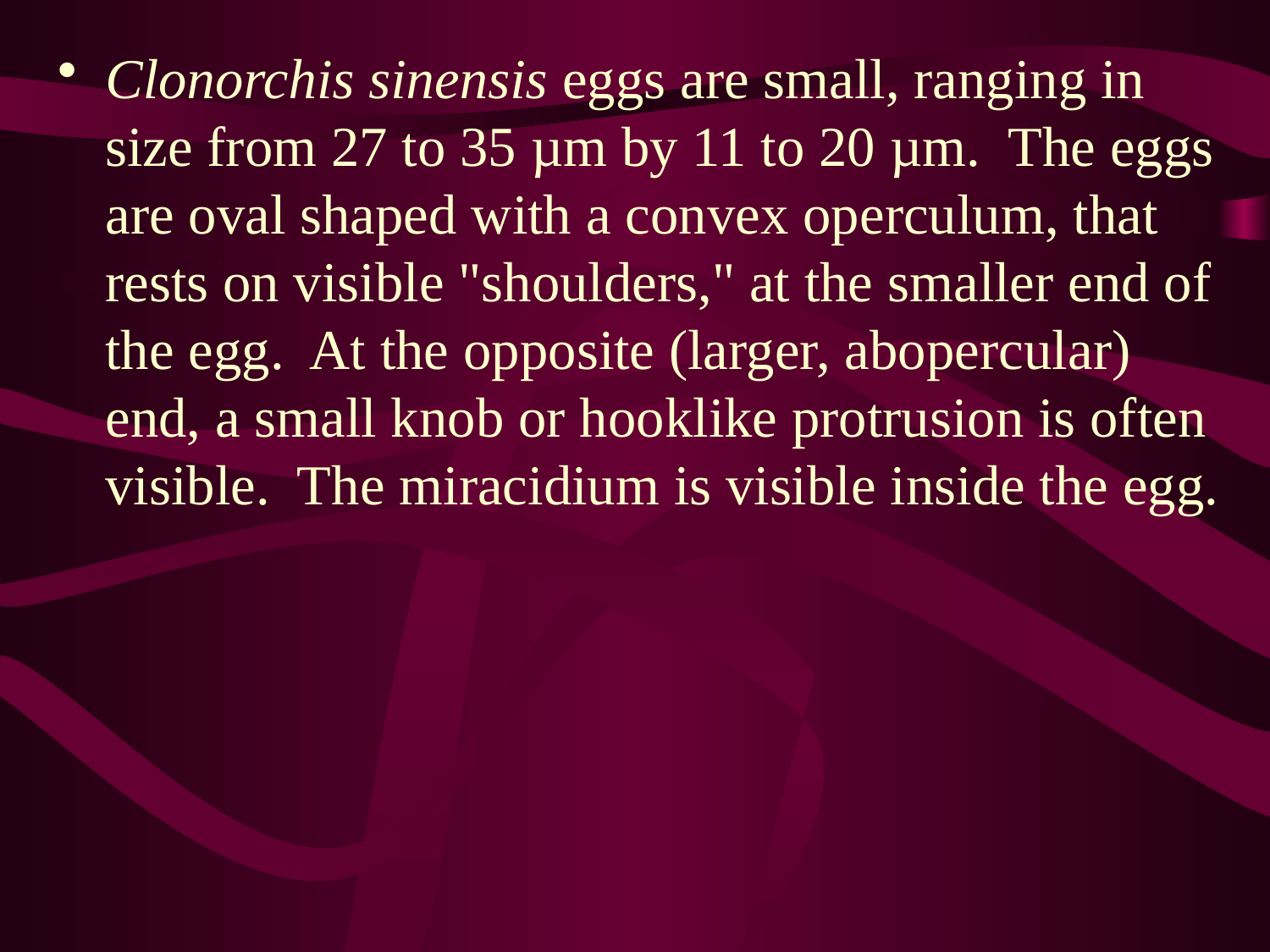

Clonorchis sinensis eggs are small, ranging in size from 27 to 35 µm by 11 to 20 µm.  The eggs are oval shaped with a convex operculum, that rests on visible "shoulders," at the smaller end of the egg.  At the opposite (larger, abopercular) end, a small knob or hooklike protrusion is often visible.  The miracidium is visible inside the egg.